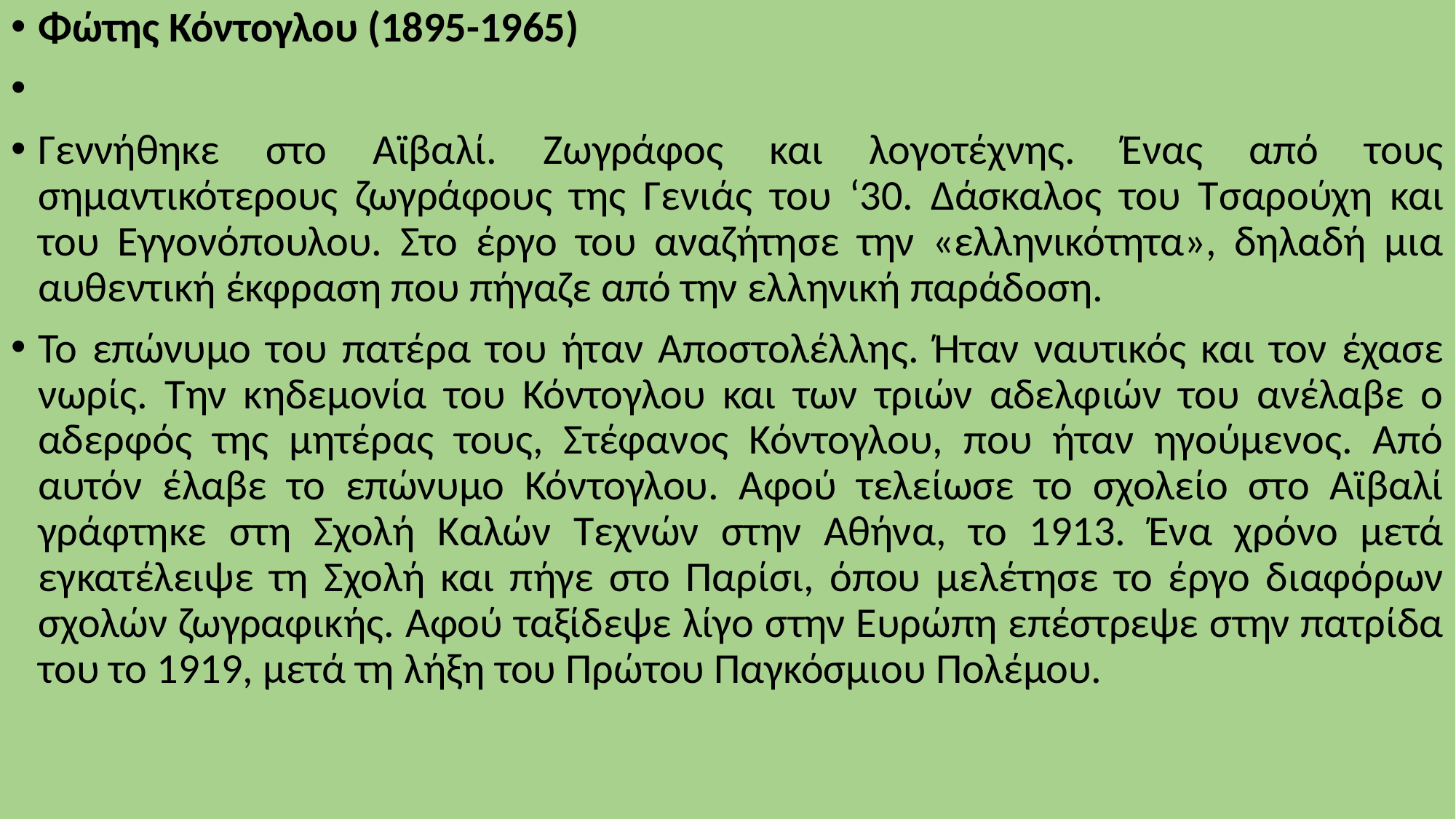

Φώτης Κόντογλου (1895-1965)

Γεννήθηκε στο Αϊβαλί. Ζωγράφος και λογοτέχνης. Ένας από τους σημαντικότερους ζωγράφους της Γενιάς του ‘30. Δάσκαλος του Τσαρούχη και του Εγγονόπουλου. Στο έργο του αναζήτησε την «ελληνικότητα», δηλαδή μια αυθεντική έκφραση που πήγαζε από την ελληνική παράδοση.
Το επώνυμο του πατέρα του ήταν Αποστολέλλης. Ήταν ναυτικός και τον έχασε νωρίς. Την κηδεμονία του Κόντογλου και των τριών αδελφιών του ανέλαβε ο αδερφός της μητέρας τους, Στέφανος Κόντογλου, που ήταν ηγούμενος. Από αυτόν έλαβε το επώνυμο Κόντογλου. Αφού τελείωσε το σχολείο στο Αϊβαλί γράφτηκε στη Σχολή Καλών Τεχνών στην Αθήνα, το 1913. Ένα χρόνο μετά εγκατέλειψε τη Σχολή και πήγε στο Παρίσι, όπου μελέτησε το έργο διαφόρων σχολών ζωγραφικής. Αφού ταξίδεψε λίγο στην Ευρώπη επέστρεψε στην πατρίδα του το 1919, μετά τη λήξη του Πρώτου Παγκόσμιου Πολέμου.